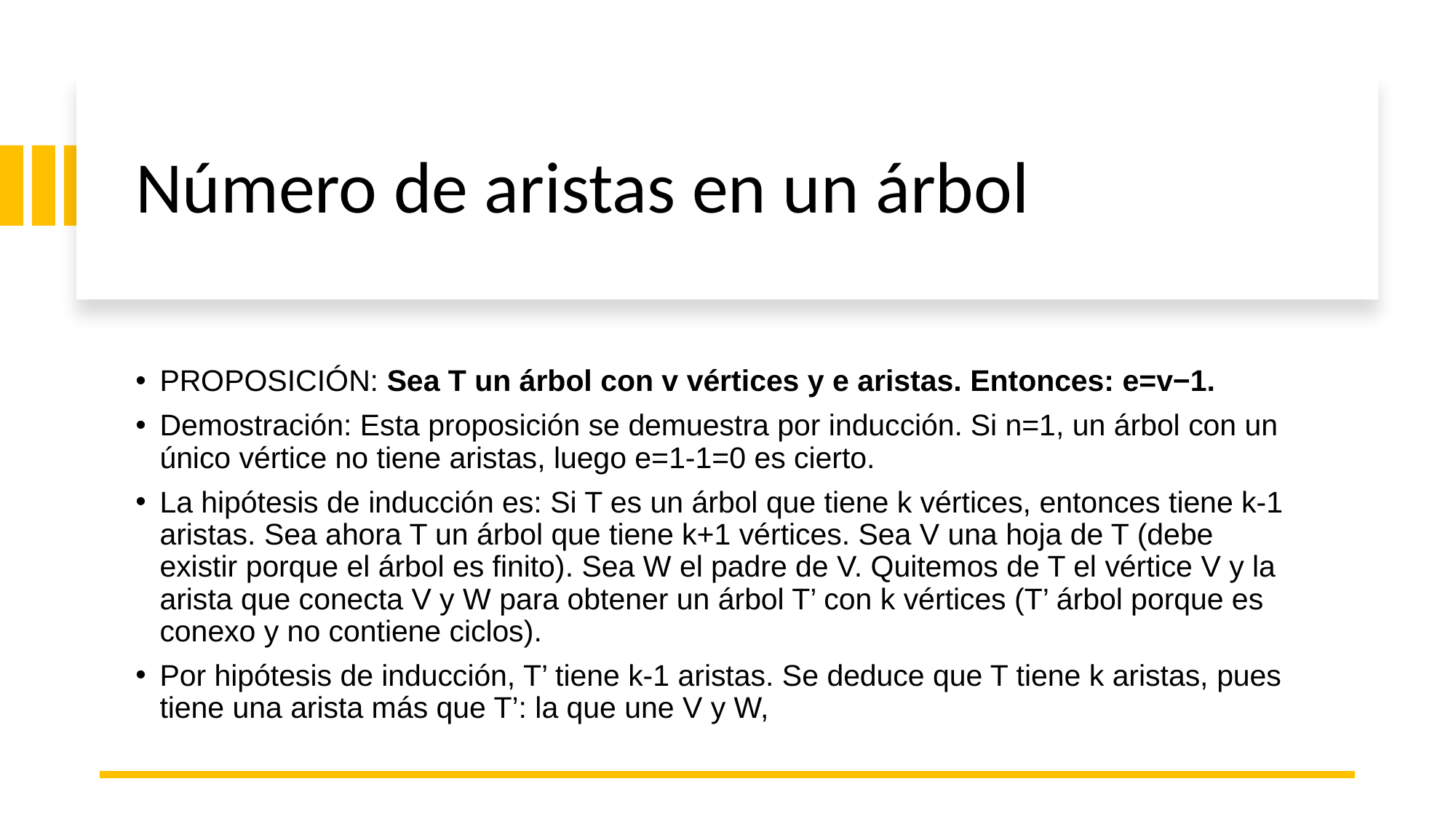

# Número de aristas en un árbol

PROPOSICIÓN: Sea T un árbol con v vértices y e aristas. Entonces: e=v−1.
Demostración: Esta proposición se demuestra por inducción. Si n=1, un árbol con un único vértice no tiene aristas, luego e=1-1=0 es cierto.
La hipótesis de inducción es: Si T es un árbol que tiene k vértices, entonces tiene k-1 aristas. Sea ahora T un árbol que tiene k+1 vértices. Sea V una hoja de T (debe existir porque el árbol es finito). Sea W el padre de V. Quitemos de T el vértice V y la arista que conecta V y W para obtener un árbol T’ con k vértices (T’ árbol porque es conexo y no contiene ciclos).
Por hipótesis de inducción, T’ tiene k-1 aristas. Se deduce que T tiene k aristas, pues tiene una arista más que T’: la que une V y W,